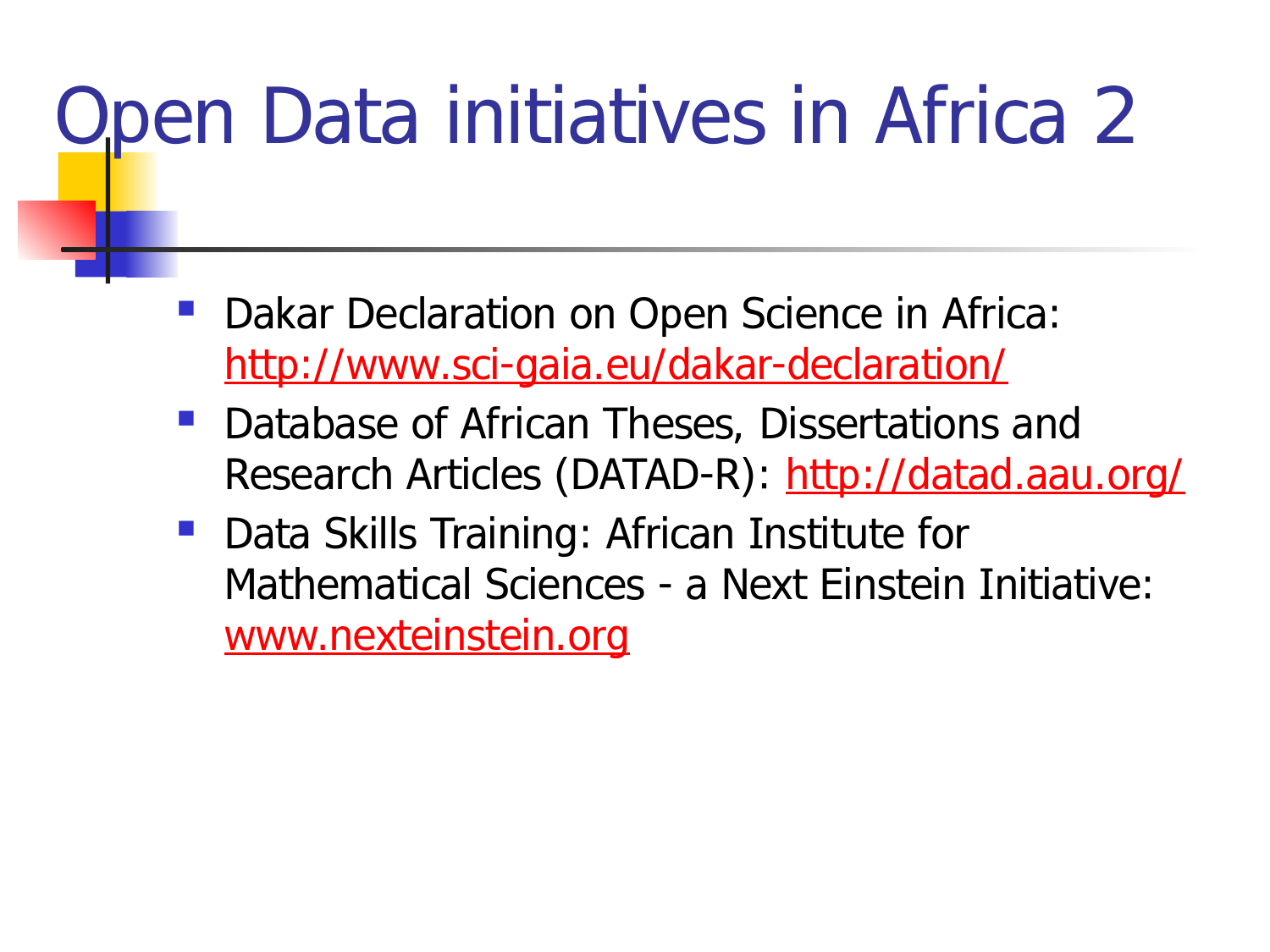

# Open Data initiatives in Africa 2
Dakar Declaration on Open Science in Africa: http://www.sci-gaia.eu/dakar-declaration/
Database of African Theses, Dissertations and Research Articles (DATAD-R): http://datad.aau.org/
Data Skills Training: African Institute for Mathematical Sciences - a Next Einstein Initiative: www.nexteinstein.org